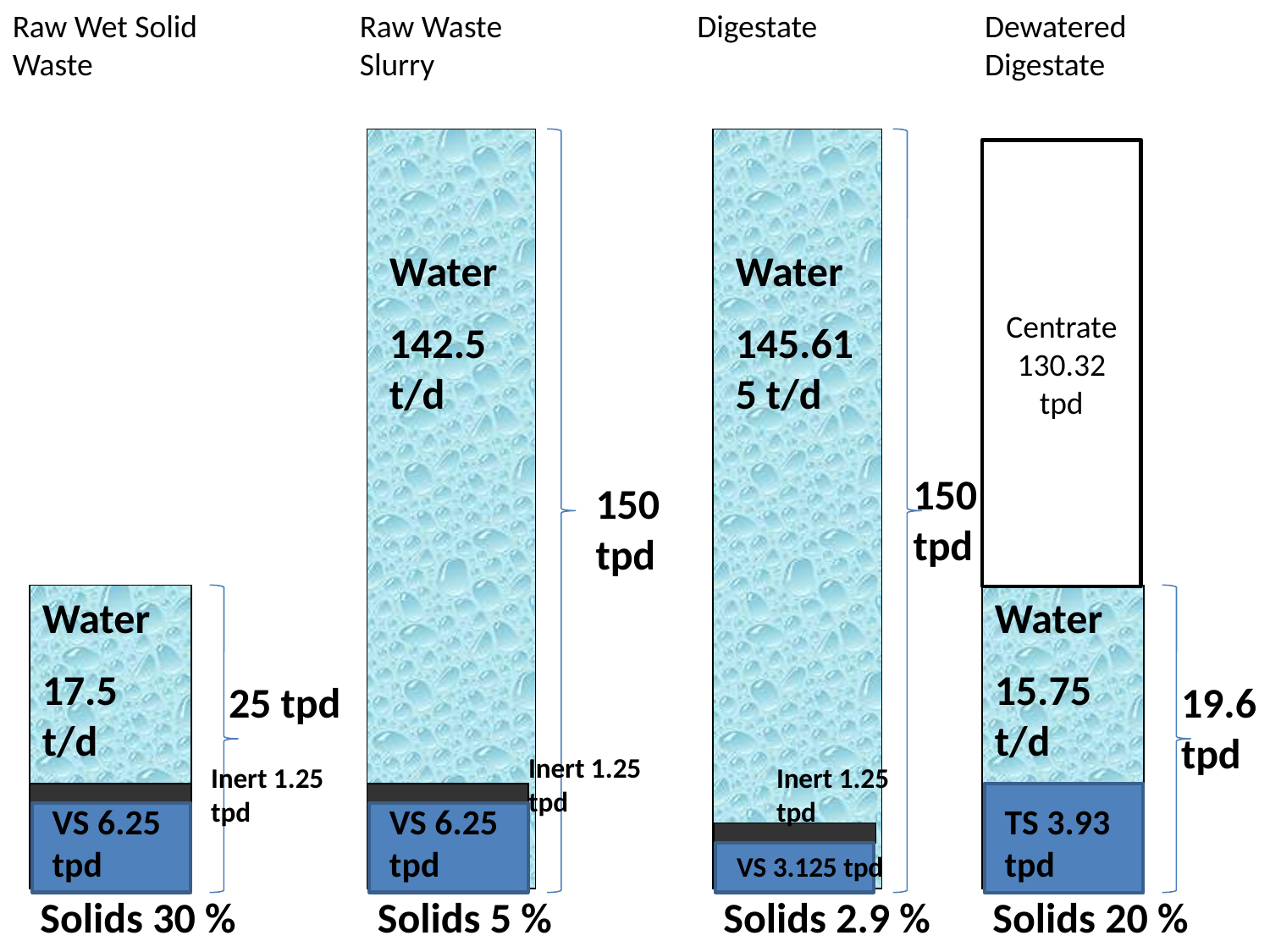

Raw Wet Solid Waste

Water
17.5 t/d

25 tpd
Inert 1.25 tpd

VS 6.25 tpd

Solids 30 %
Raw Waste Slurry

Water
142.5 t/d
Inert 1.25 tpd

VS 6.25 tpd

Solids 5 %
Digestate

Water
145.615 t/d
150 tpd
Inert 1.25 tpd

VS 3.125 tpd
Solids 2.9 %
Dewatered Digestate
Centrate 130.32 tpd

Water
15.75 t/d

19.6
tpd

TS 3.93 tpd

Solids 20 %
150 tpd